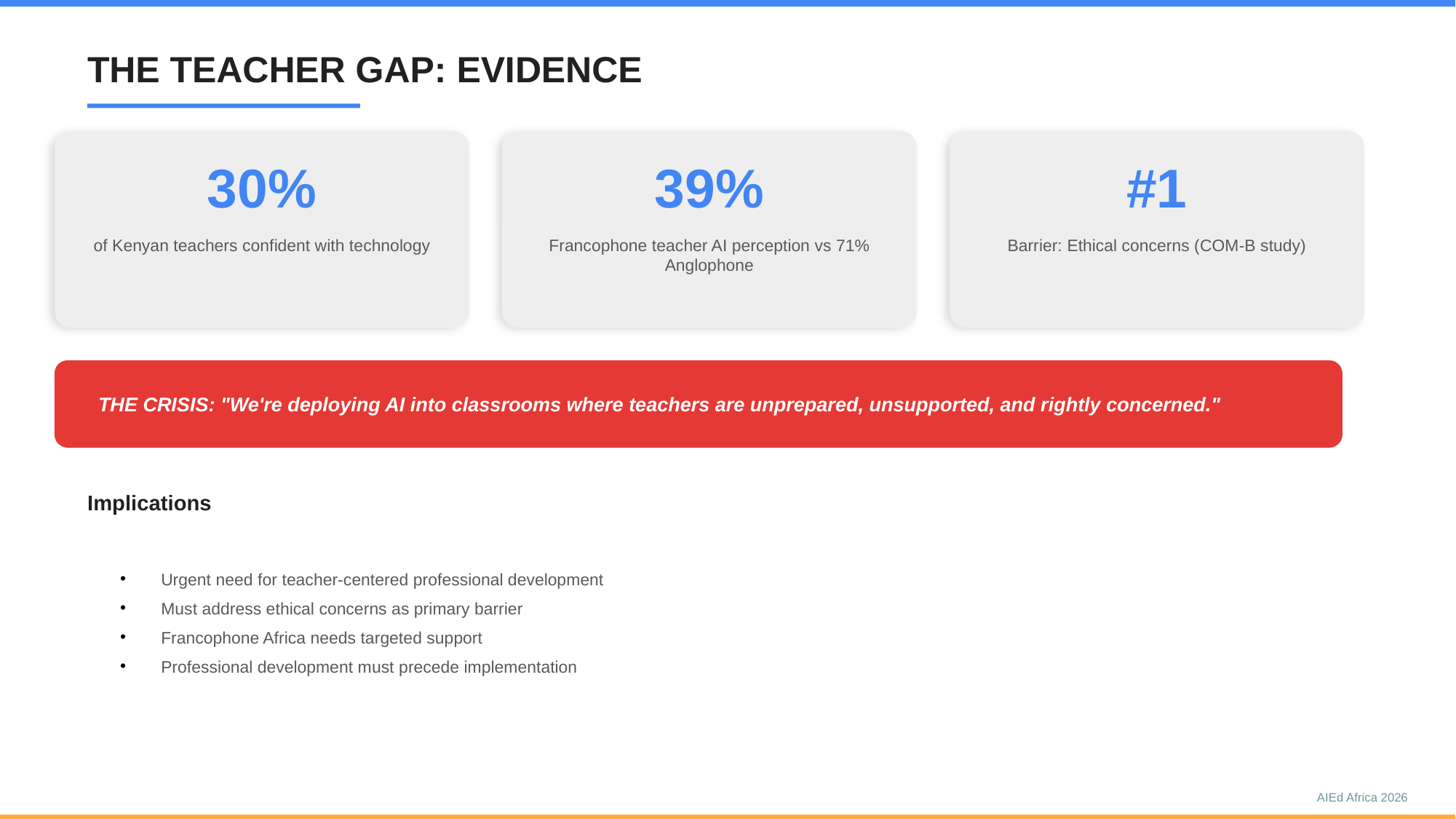

THE TEACHER GAP: EVIDENCE
#

30%
39%
#1
of Kenyan teachers confident with technology
Francophone teacher AI perception vs 71% Anglophone
Barrier: Ethical concerns (COM-B study)

THE CRISIS: "We're deploying AI into classrooms where teachers are unprepared, unsupported, and rightly concerned."
Implications
Urgent need for teacher-centered professional development
Must address ethical concerns as primary barrier
Francophone Africa needs targeted support
Professional development must precede implementation
AIEd Africa 2026